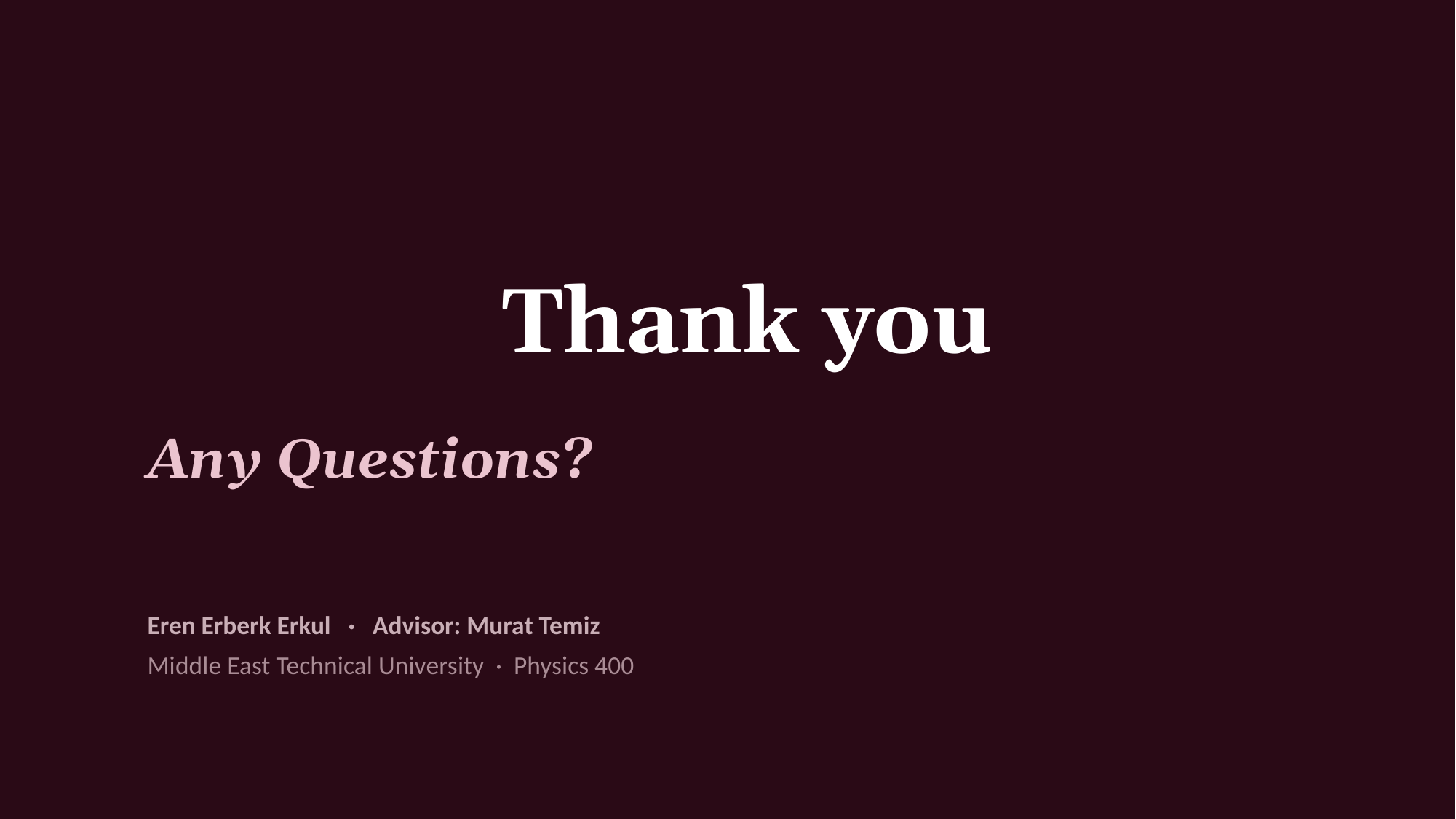

Thank you
Any Questions?
Eren Erberk Erkul   ·   Advisor: Murat Temiz
Middle East Technical University  ·  Physics 400